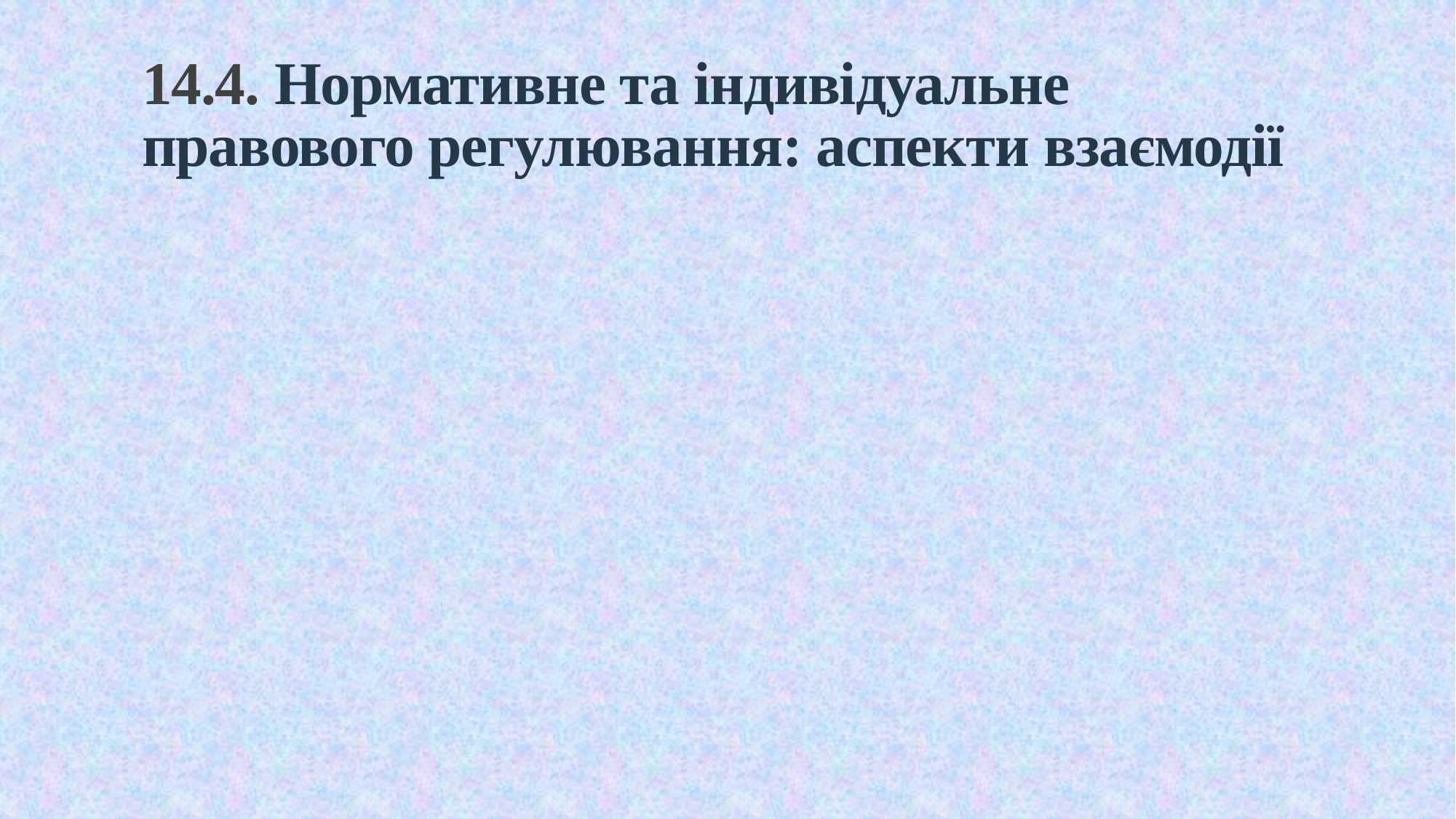

# 14.4. Нормативне та індивідуальне правового регулювання: аспекти взаємодії